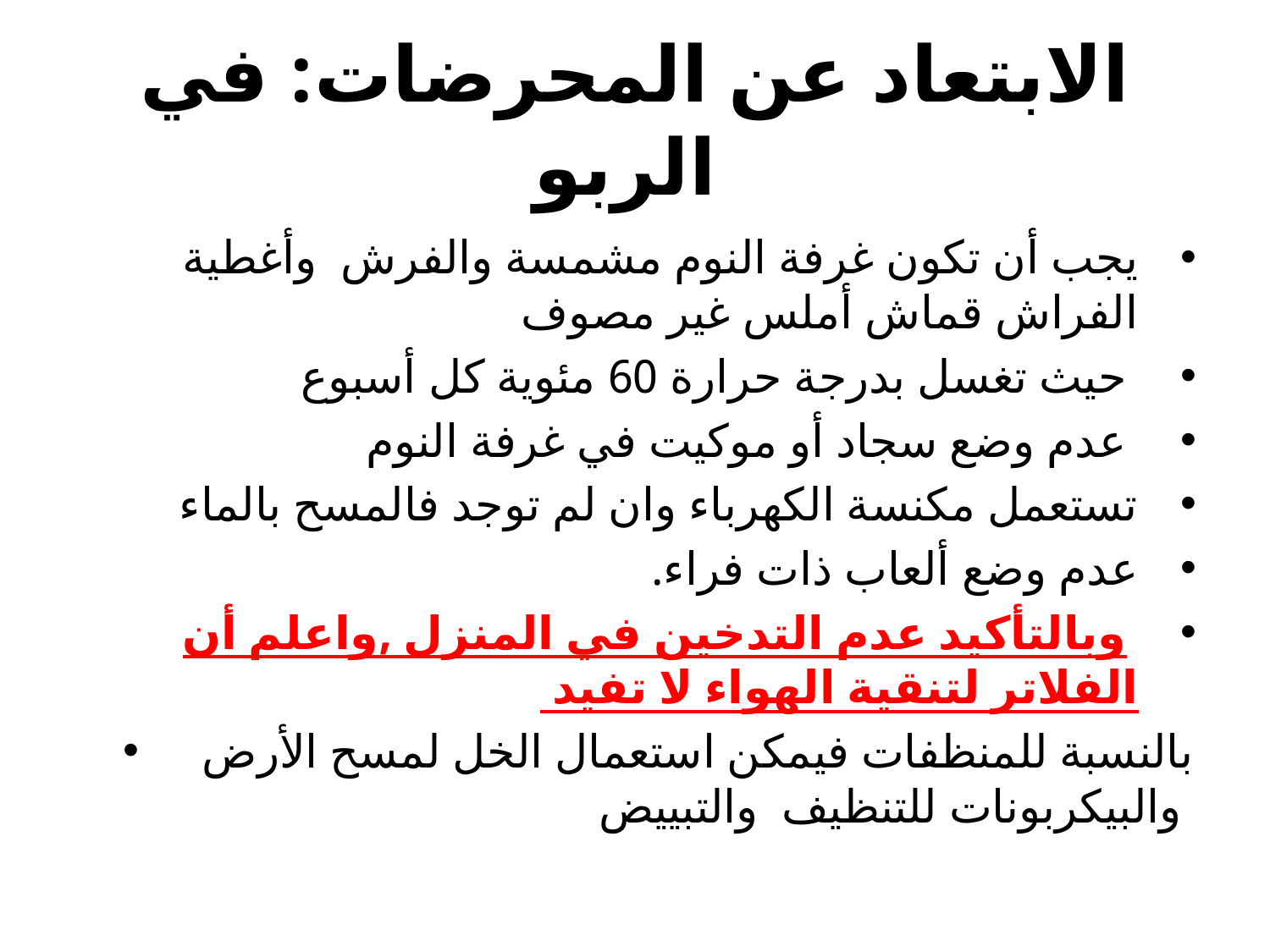

# الابتعاد عن المحرضات: في الربو
يجب أن تكون غرفة النوم مشمسة والفرش  وأغطية الفراش قماش أملس غير مصوف
 حيث تغسل بدرجة حرارة 60 مئوية كل أسبوع
 عدم وضع سجاد أو موكيت في غرفة النوم
تستعمل مكنسة الكهرباء وان لم توجد فالمسح بالماء
عدم وضع ألعاب ذات فراء.
 وبالتأكيد عدم التدخين في المنزل ,واعلم أن الفلاتر لتنقية الهواء لا تفيد
بالنسبة للمنظفات فيمكن استعمال الخل لمسح الأرض والبيكربونات للتنظيف  والتبييض